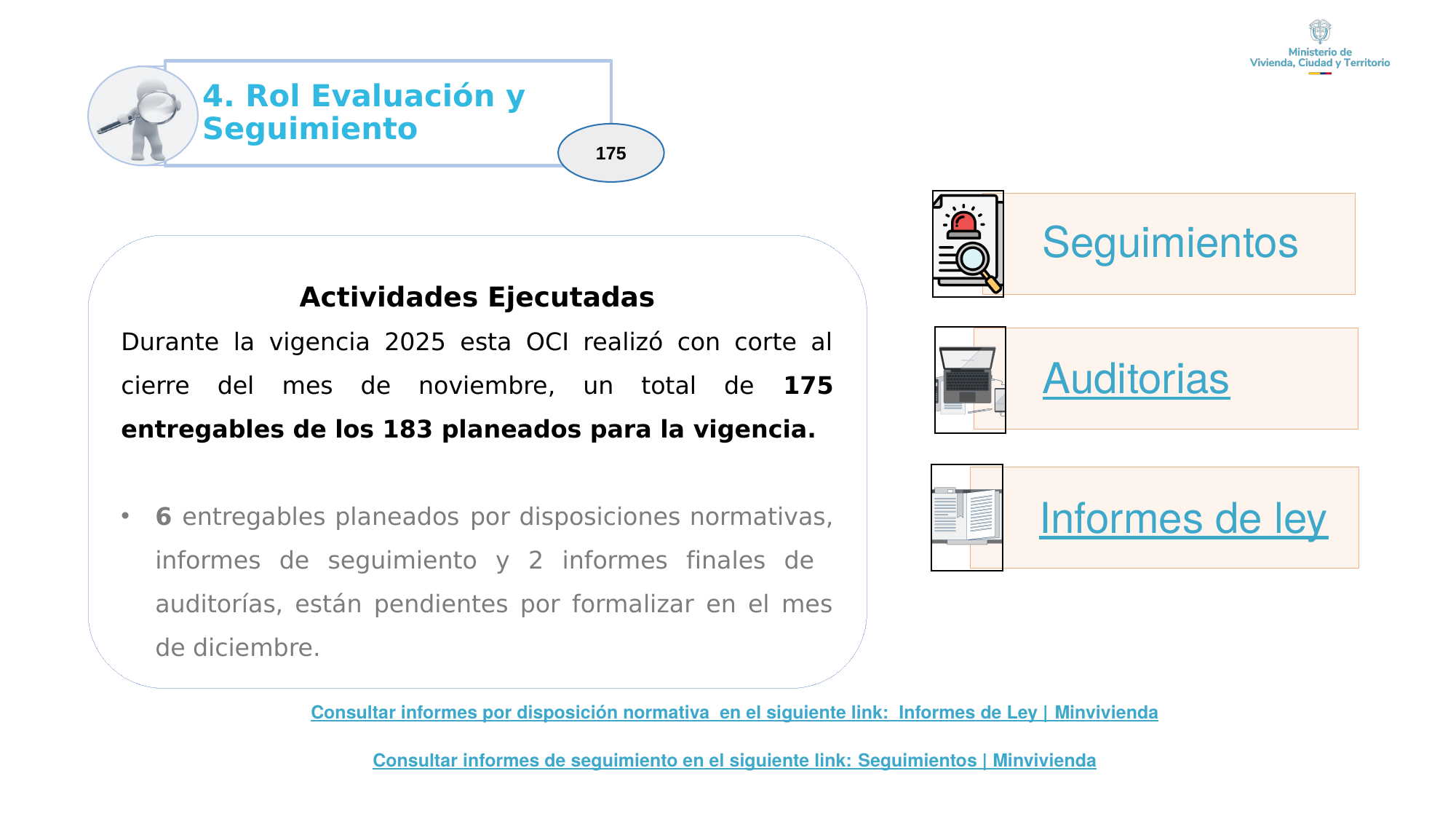

4. Rol Evaluación y  Seguimiento

175
Seguimientos
Auditorias
Informes de ley
Actividades Ejecutadas
Durante la vigencia 2025 esta OCI realizó con corte al cierre del mes de noviembre, un total de 175 entregables de los 183 planeados para la vigencia.

6 entregables planeados por disposiciones normativas, informes de seguimiento y 2 informes finales de  auditorías, están pendientes por formalizar en el mes de diciembre.
Consultar informes por disposición normativa  en el siguiente link:  Informes de Ley | Minvivienda

Consultar informes de seguimiento en el siguiente link: Seguimientos | Minvivienda